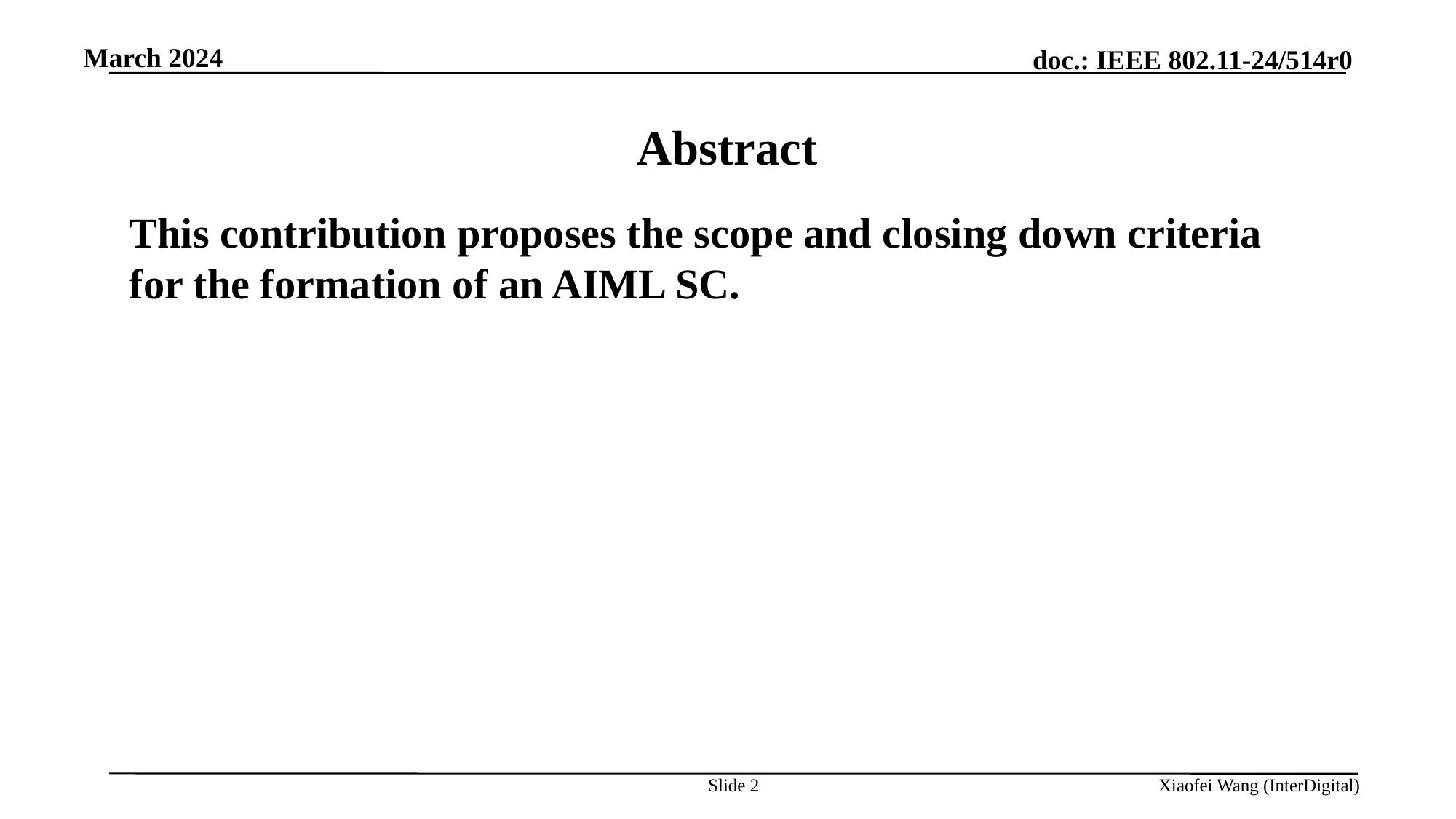

March 2024
# Abstract
This contribution proposes the scope and closing down criteria for the formation of an AIML SC.
Slide 2
Xiaofei Wang (InterDigital)